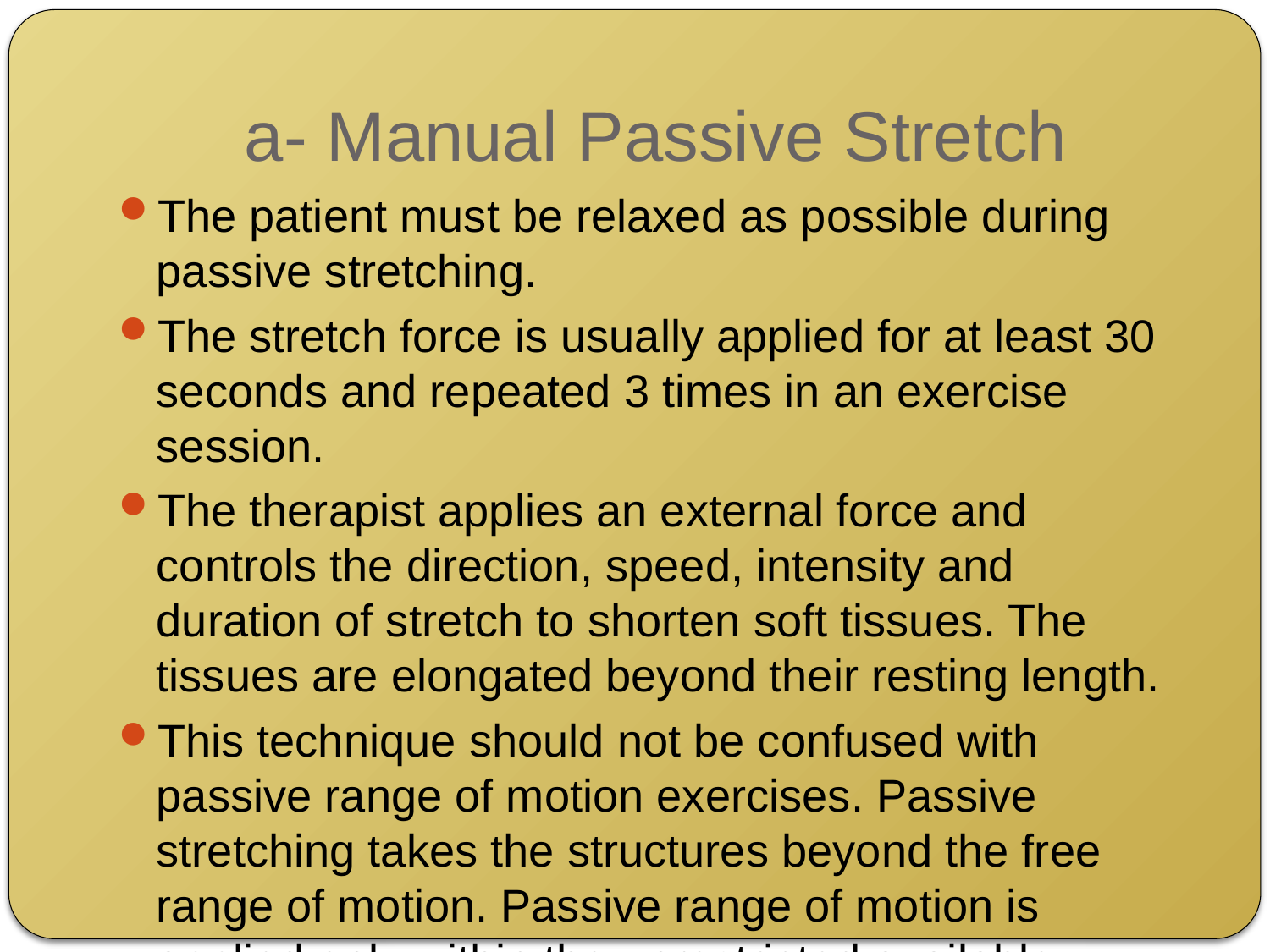

a- Manual Passive Stretch
The patient must be relaxed as possible during passive stretching.
The stretch force is usually applied for at least 30 seconds and repeated 3 times in an exercise session.
The therapist applies an external force and controls the direction, speed, intensity and duration of stretch to shorten soft tissues. The tissues are elongated beyond their resting length.
This technique should not be confused with passive range of motion exercises. Passive stretching takes the structures beyond the free range of motion. Passive range of motion is applied only within the unrestricted available range.